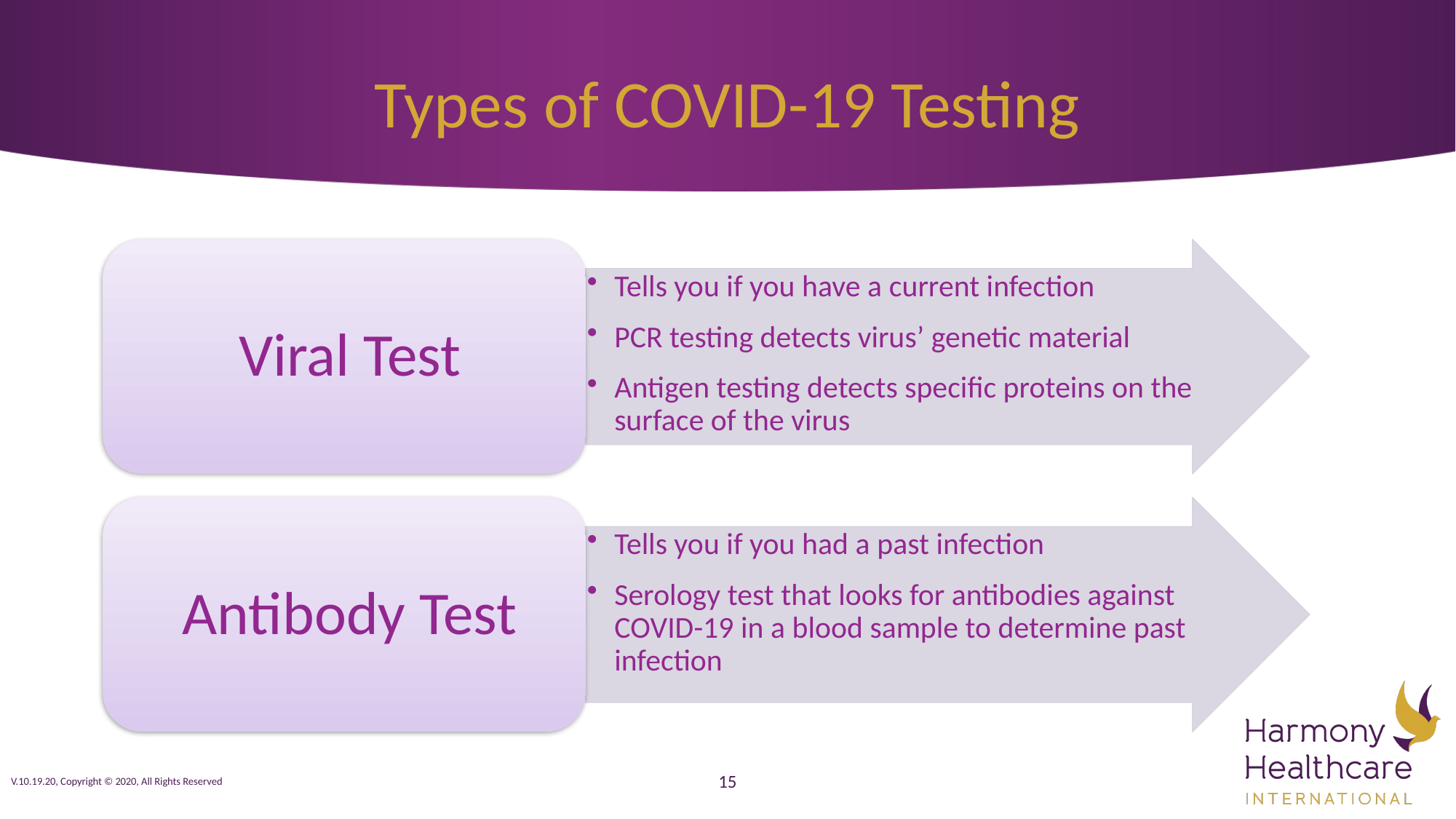

# Types of COVID-19 Testing
Tells you if you have a current infection
PCR testing detects virus’ genetic material
Antigen testing detects specific proteins on the surface of the virus
Viral Test
Tells you if you had a past infection
Serology test that looks for antibodies against COVID-19 in a blood sample to determine past infection
Antibody Test
V.10.19.20, Copyright © 2020, All Rights Reserved
15